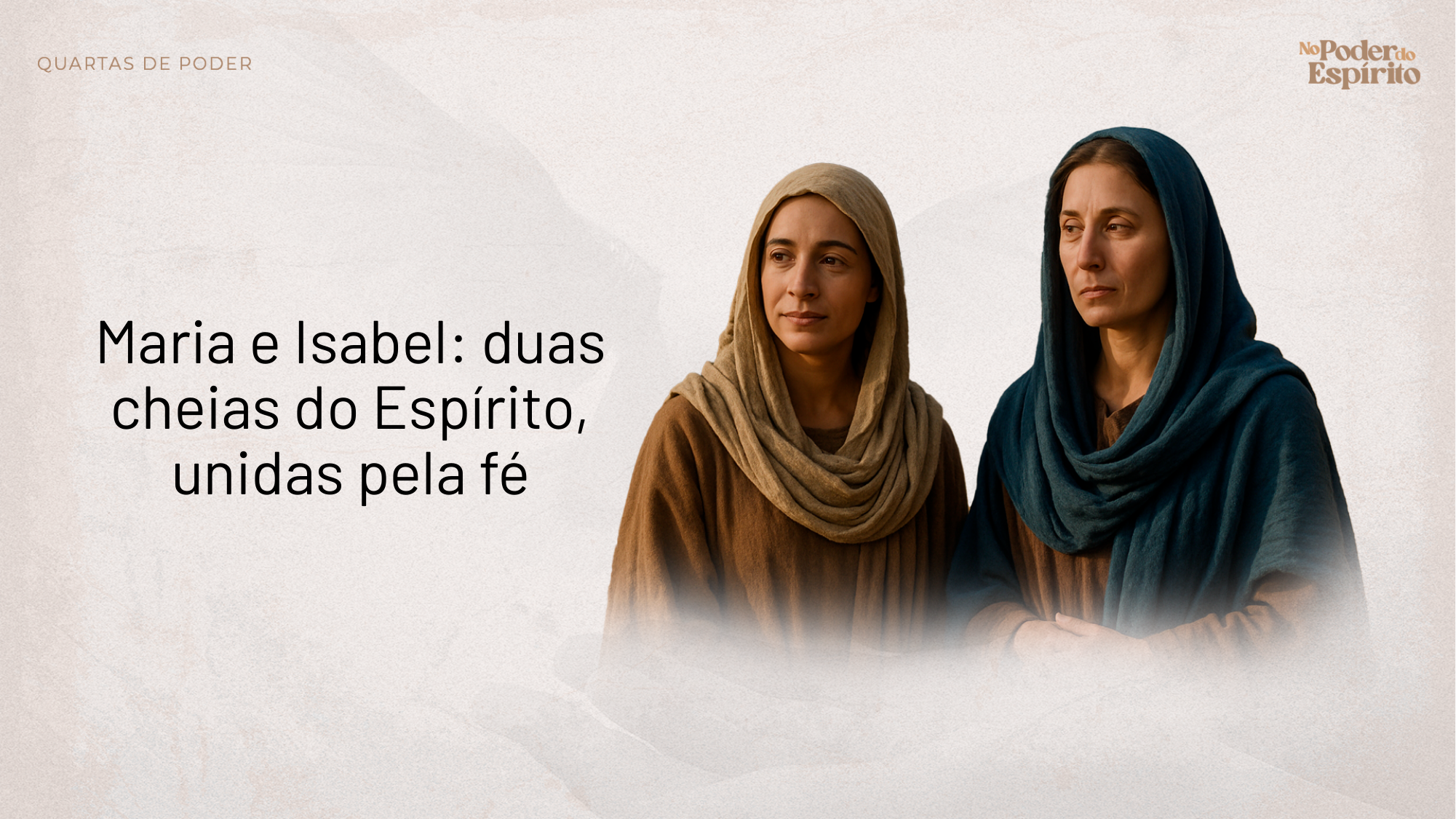

Maria e Isabel: duas cheias do Espírito, unidas pela fé